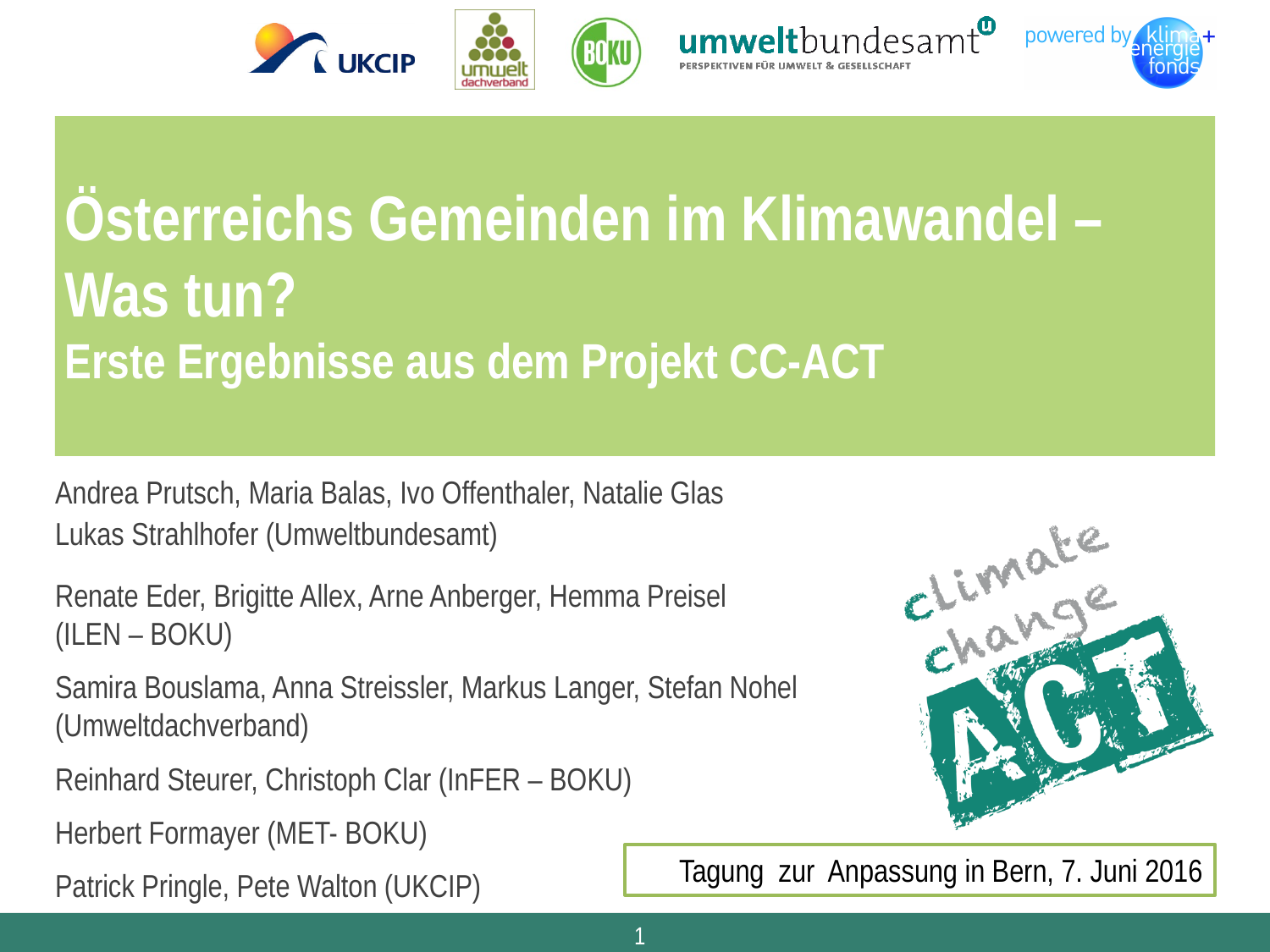

# Österreichs Gemeinden im Klimawandel – Was tun? Erste Ergebnisse aus dem Projekt CC-ACT
Andrea Prutsch, Maria Balas, Ivo Offenthaler, Natalie Glas
Lukas Strahlhofer (Umweltbundesamt)

Renate Eder, Brigitte Allex, Arne Anberger, Hemma Preisel
(ILEN – BOKU)

Samira Bouslama, Anna Streissler, Markus Langer, Stefan Nohel (Umweltdachverband)

Reinhard Steurer, Christoph Clar (InFER – BOKU)

Herbert Formayer (MET- BOKU)

Patrick Pringle, Pete Walton (UKCIP)

Tagung  zur  Anpassung in Bern, 7. Juni 2016